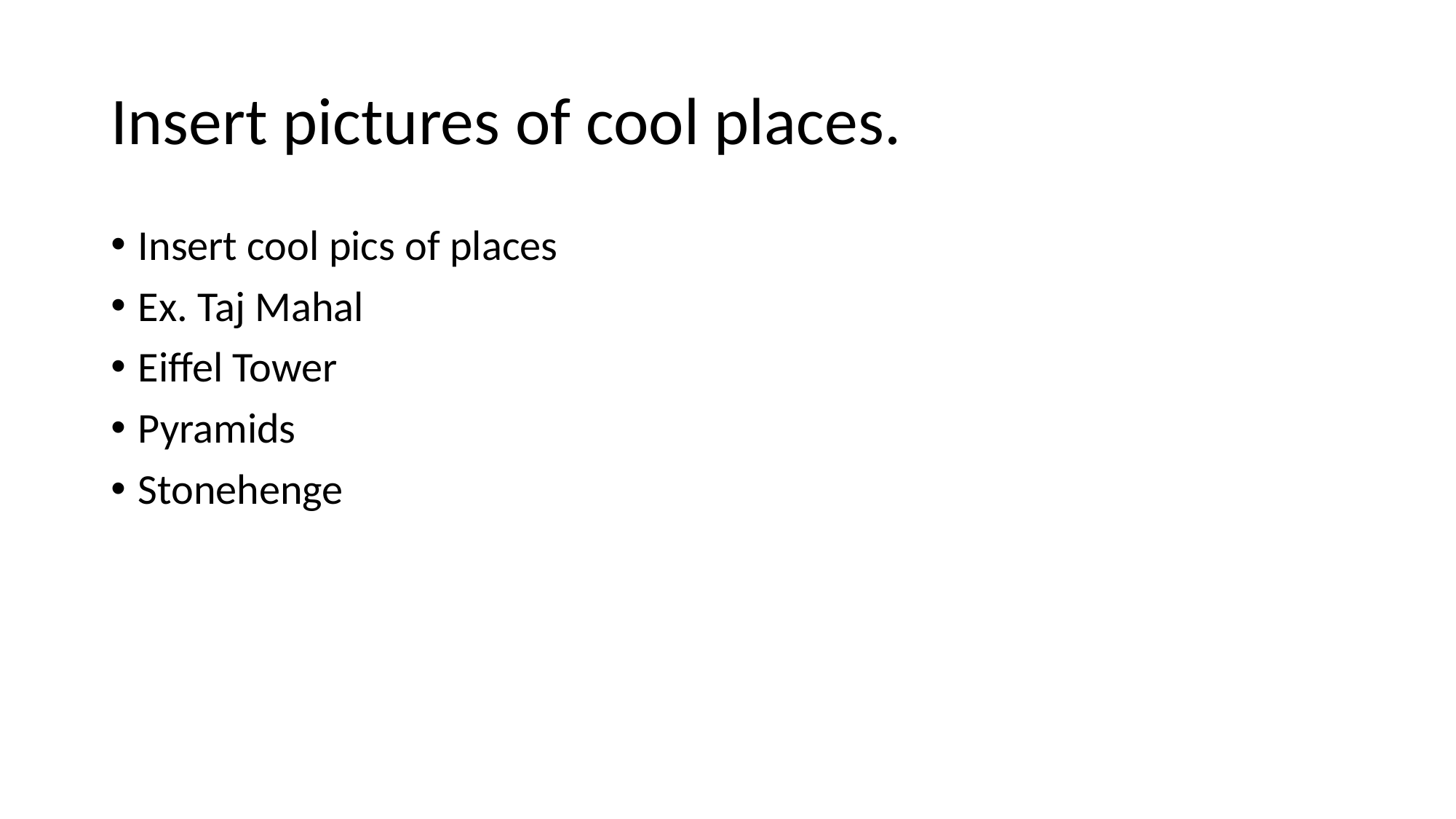

# Insert pictures of cool places.
Insert cool pics of places
Ex. Taj Mahal
Eiffel Tower
Pyramids
Stonehenge